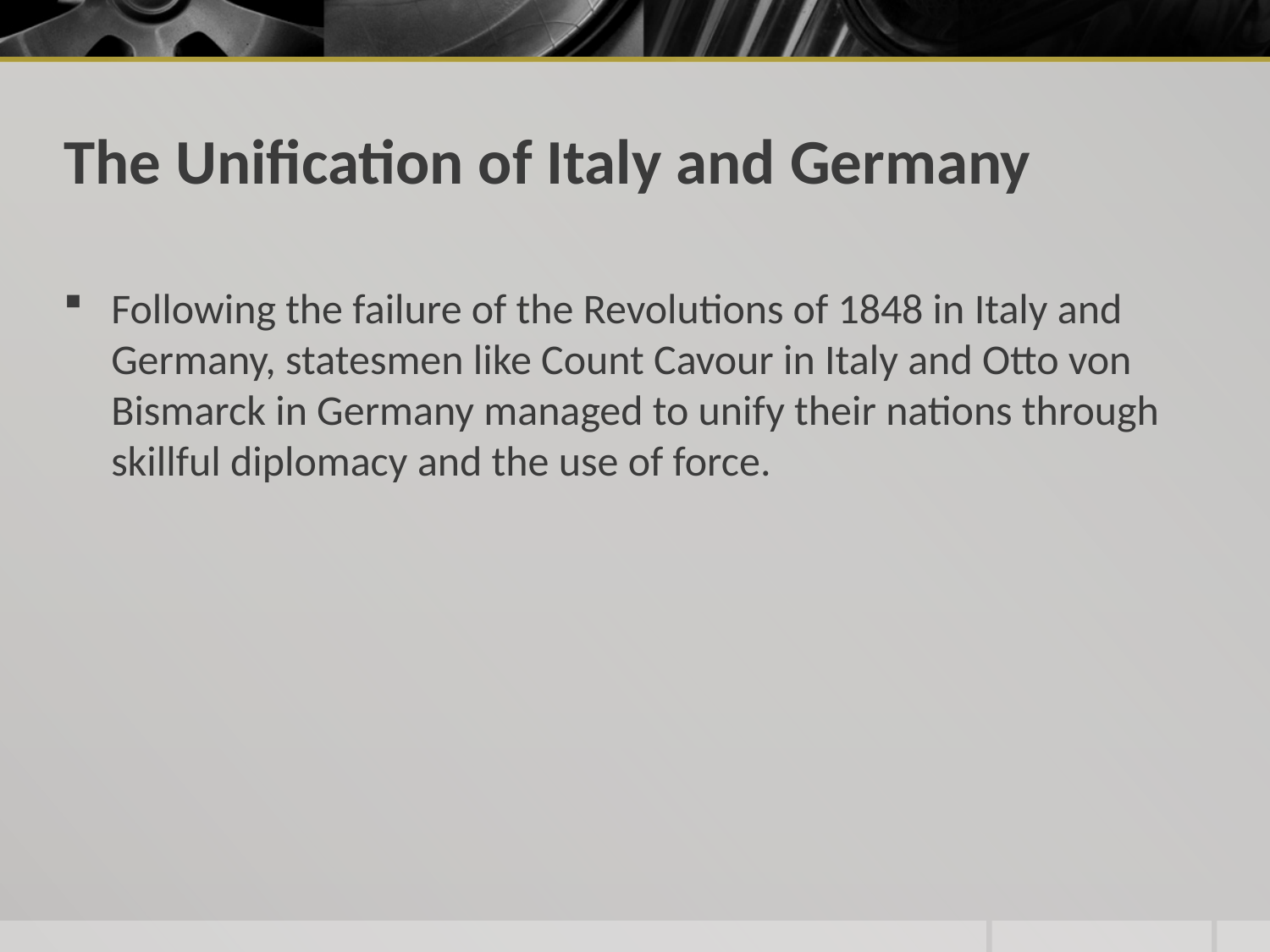

# The Unification of Italy and Germany
Following the failure of the Revolutions of 1848 in Italy and Germany, statesmen like Count Cavour in Italy and Otto von Bismarck in Germany managed to unify their nations through skillful diplomacy and the use of force.